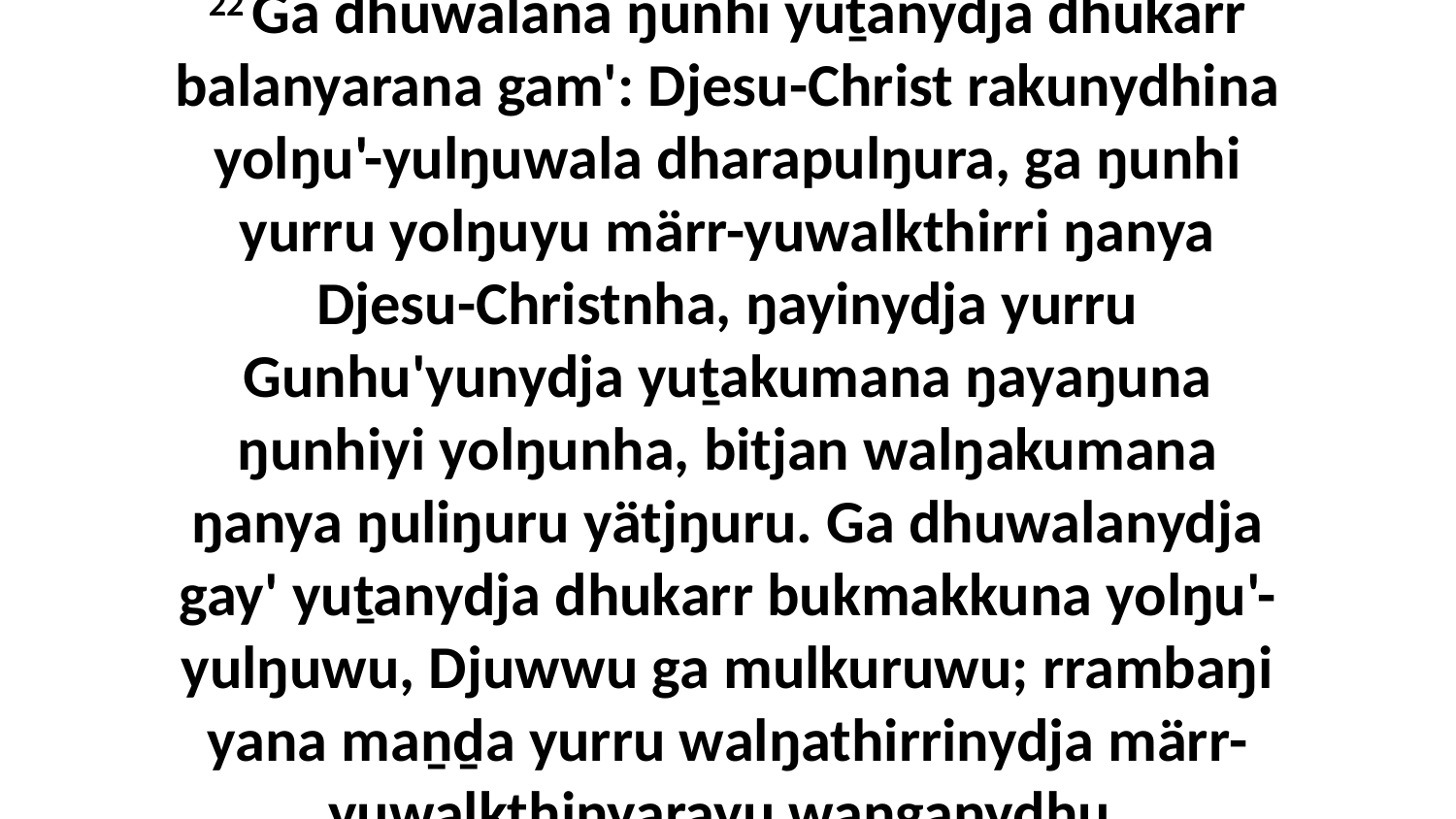

22 Ga dhuwalana ŋunhi yuṯanydja dhukarr balanyarana gam': Djesu-Christ rakunydhina yolŋu'-yulŋuwala dharapulŋura, ga ŋunhi yurru yolŋuyu märr-yuwalkthirri ŋanya Djesu-Christnha, ŋayinydja yurru Gunhu'yunydja yuṯakumana ŋayaŋuna ŋunhiyi yolŋunha, bitjan walŋakumana ŋanya ŋuliŋuru yätjŋuru. Ga dhuwalanydja gay' yuṯanydja dhukarr bukmakkuna yolŋu'-yulŋuwu, Djuwwu ga mulkuruwu; rrambaŋi yana maṉḏa yurru walŋathirrinydja märr-yuwalkthinyarayu waŋganydhu.